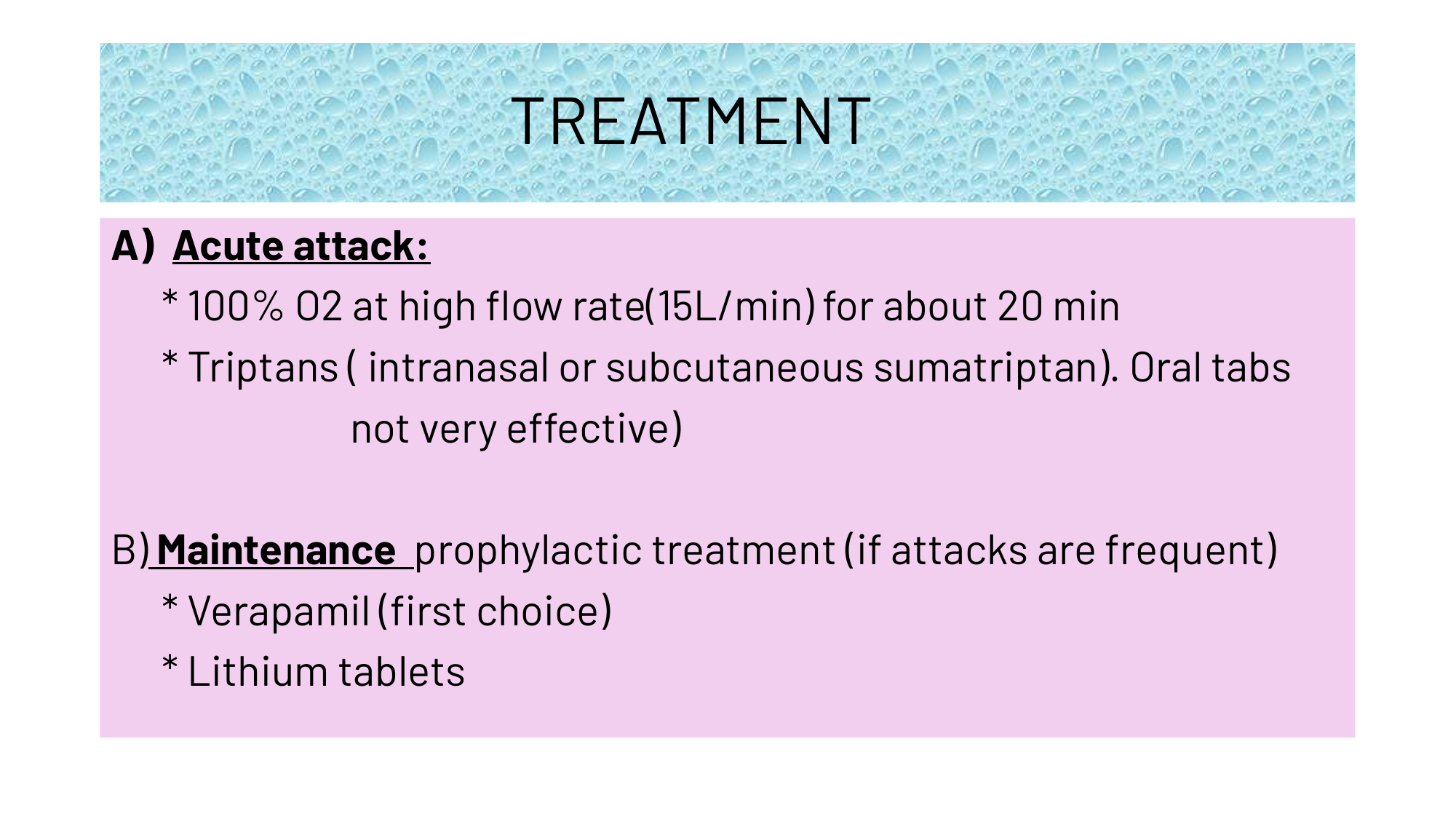

# TREATMENT
Acute attack:
      * 100% O2 at high flow rate(15L/min) for about 20 min
      * Triptans ( intranasal or subcutaneous sumatriptan). Oral tabs
                            not very effective)

B) Maintenance  prophylactic treatment (if attacks are frequent)
      * Verapamil (first choice)
      * Lithium tablets